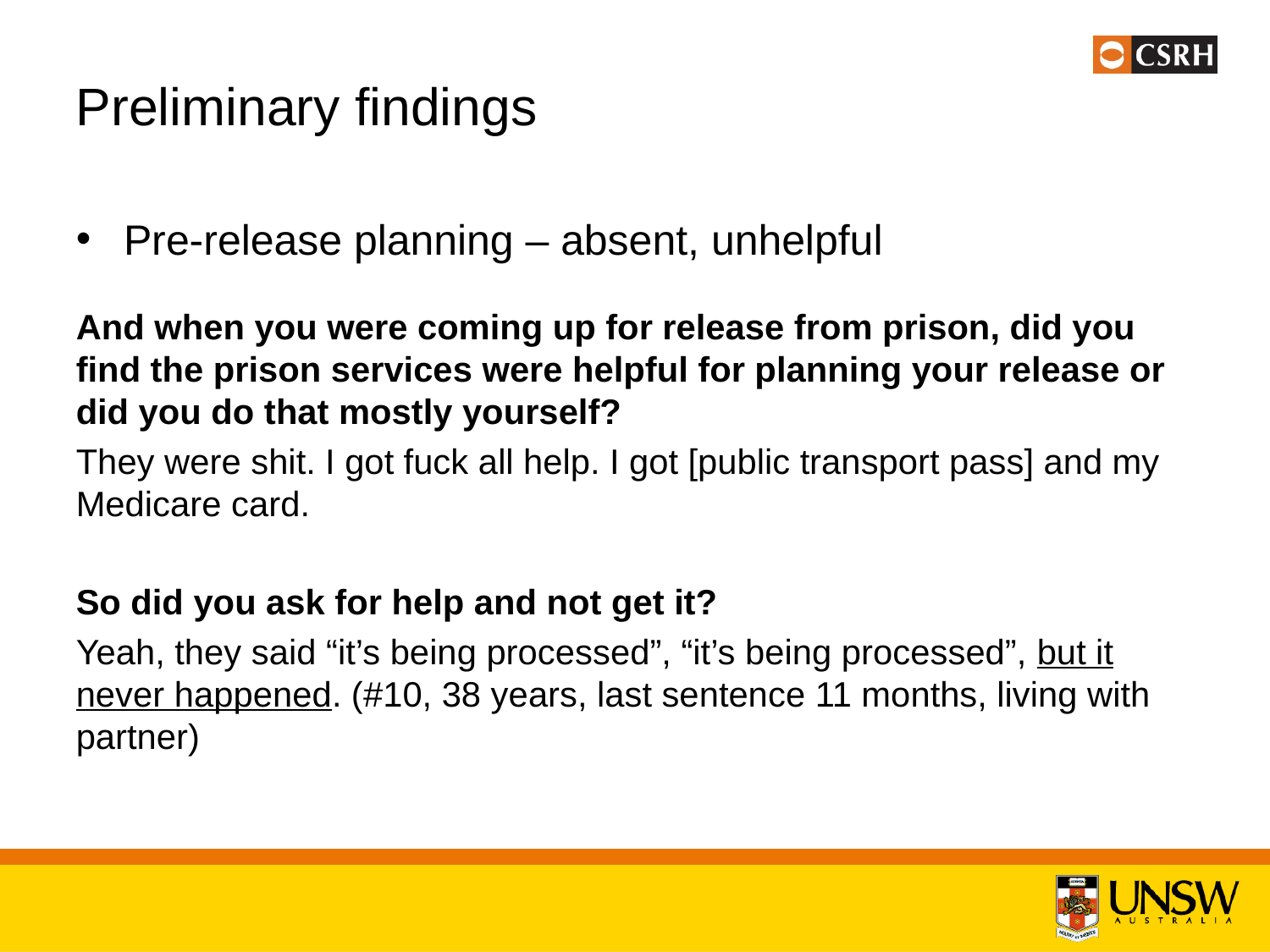

# Preliminary findings
Pre-release planning – absent, unhelpful

And when you were coming up for release from prison, did you find the prison services were helpful for planning your release or did you do that mostly yourself?
They were shit. I got fuck all help. I got [public transport pass] and my Medicare card.

So did you ask for help and not get it?
Yeah, they said “it’s being processed”, “it’s being processed”, but it never happened. (#10, 38 years, last sentence 11 months, living with partner)